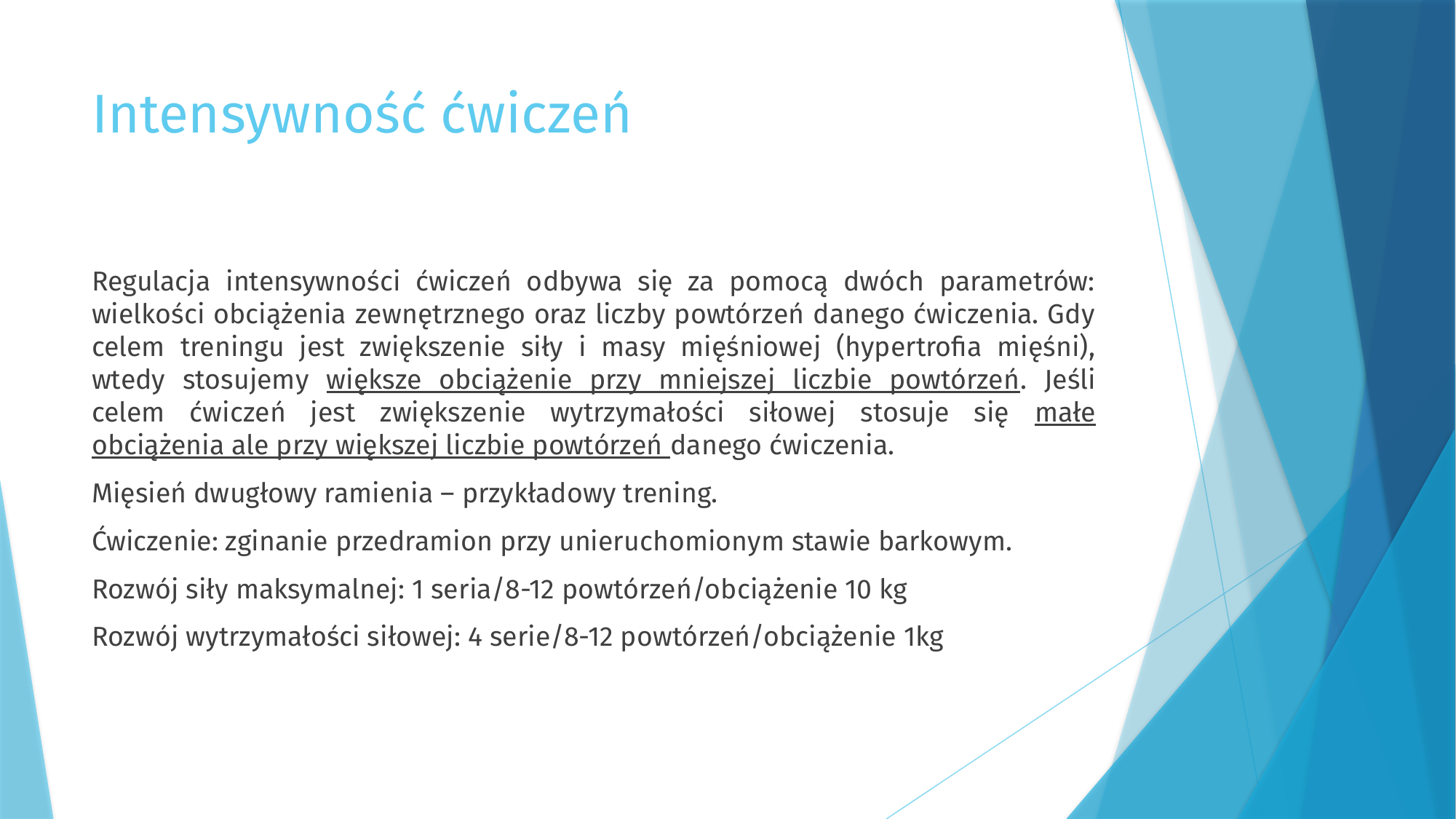

# Intensywność ćwiczeń
Regulacja intensywności ćwiczeń odbywa się za pomocą dwóch parametrów: wielkości obciążenia zewnętrznego oraz liczby powtórzeń danego ćwiczenia. Gdy celem treningu jest zwiększenie siły i masy mięśniowej (hypertrofia mięśni), wtedy stosujemy większe obciążenie przy mniejszej liczbie powtórzeń. Jeśli celem ćwiczeń jest zwiększenie wytrzymałości siłowej stosuje się małe obciążenia ale przy większej liczbie powtórzeń danego ćwiczenia.
Mięsień dwugłowy ramienia – przykładowy trening.
Ćwiczenie: zginanie przedramion przy unieruchomionym stawie barkowym.
Rozwój siły maksymalnej: 1 seria/8-12 powtórzeń/obciążenie 10 kg
Rozwój wytrzymałości siłowej: 4 serie/8-12 powtórzeń/obciążenie 1kg